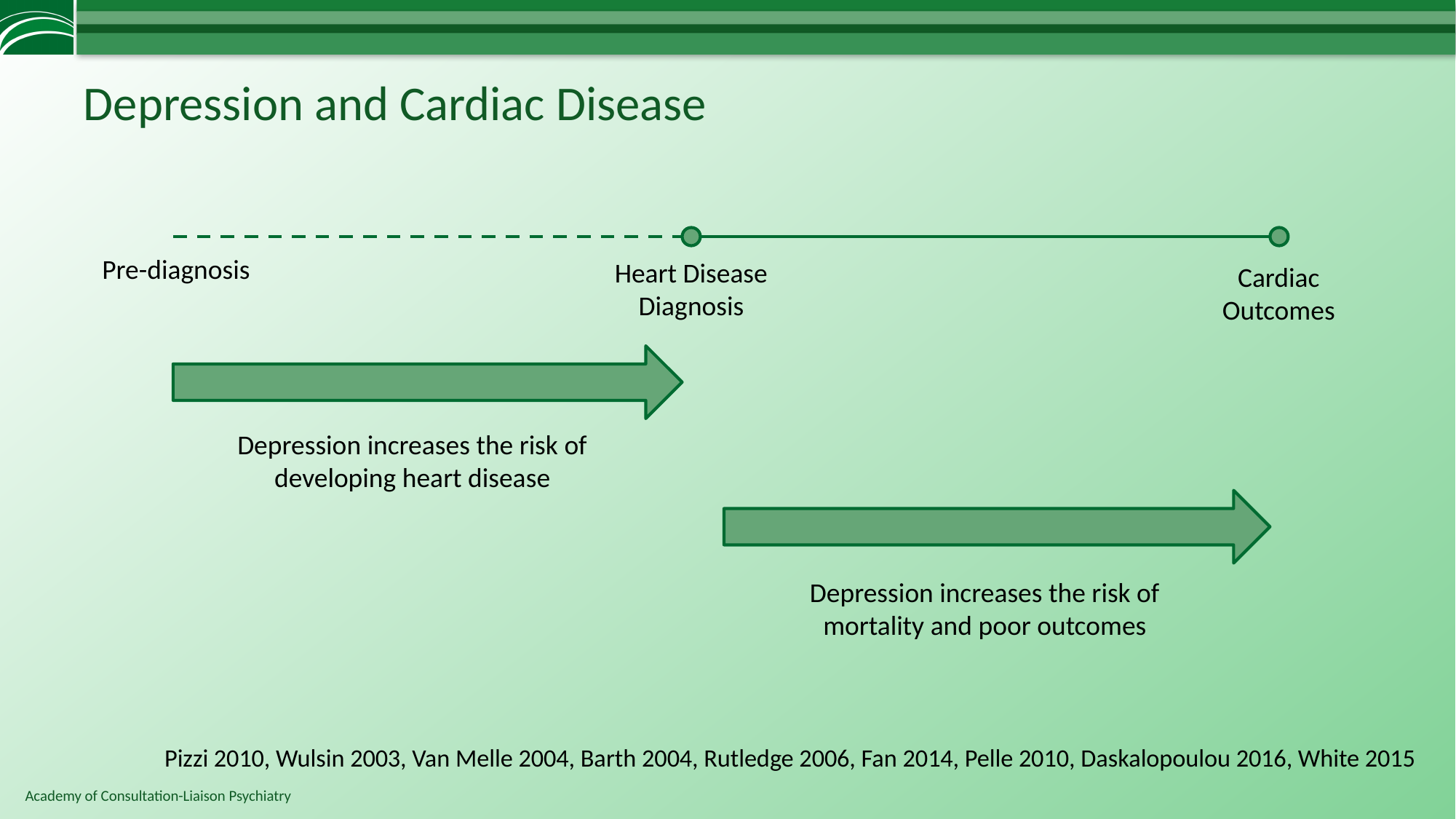

# Depression and Cardiac Disease

Pre-diagnosis
Heart Disease Diagnosis
Cardiac Outcomes

Depression increases the risk of developing heart disease

Depression increases the risk of mortality and poor outcomes
Pizzi 2010, Wulsin 2003, Van Melle 2004, Barth 2004, Rutledge 2006, Fan 2014, Pelle 2010, Daskalopoulou 2016, White 2015